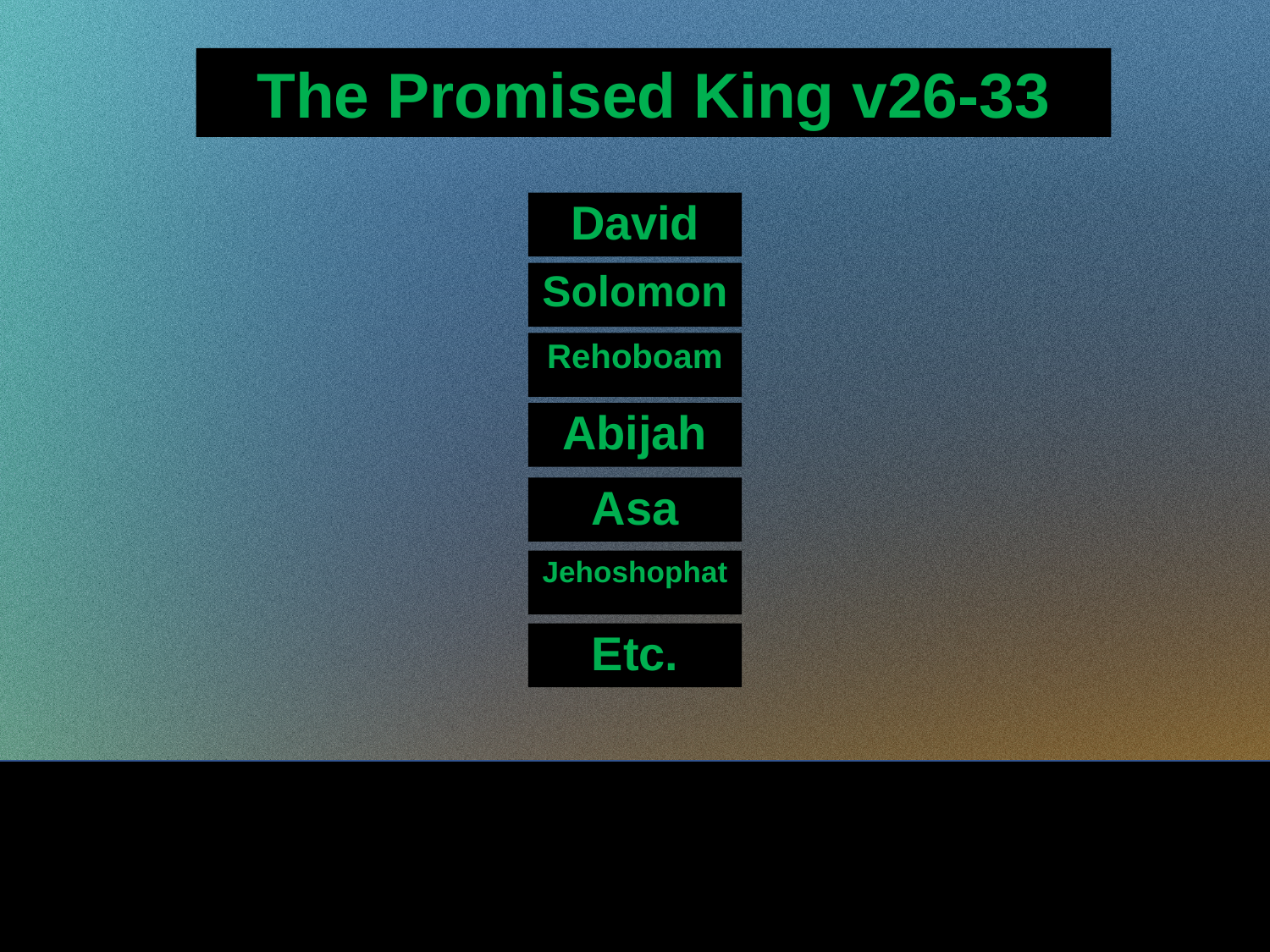

The Promised King v26-33
David
Solomon
Rehoboam
Abijah
Asa
Jehoshophat
Etc.